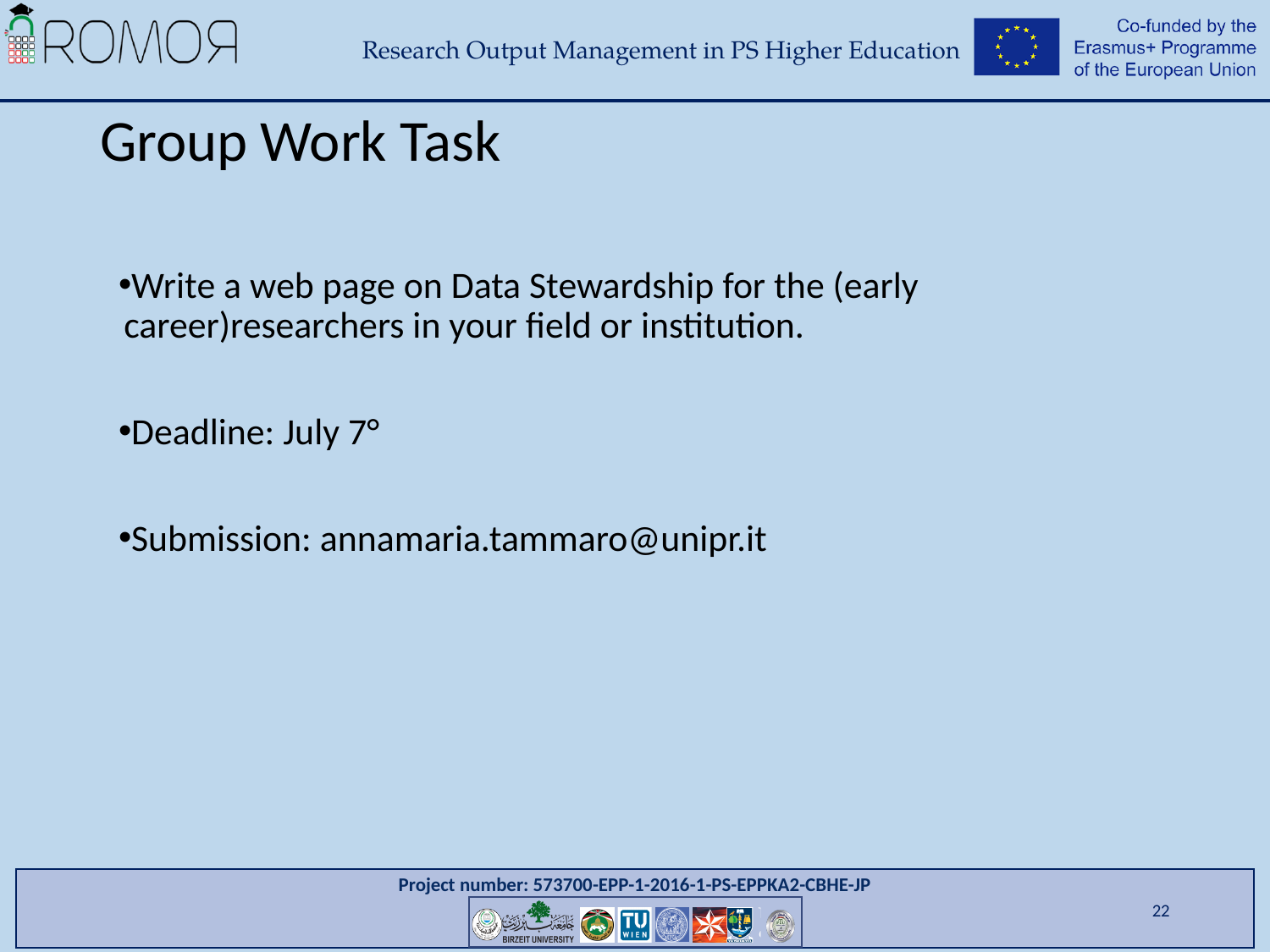

# Group Work Task
Write a web page on Data Stewardship for the (early career)researchers in your field or institution.

Deadline: July 7°

Submission: annamaria.tammaro@unipr.it
22